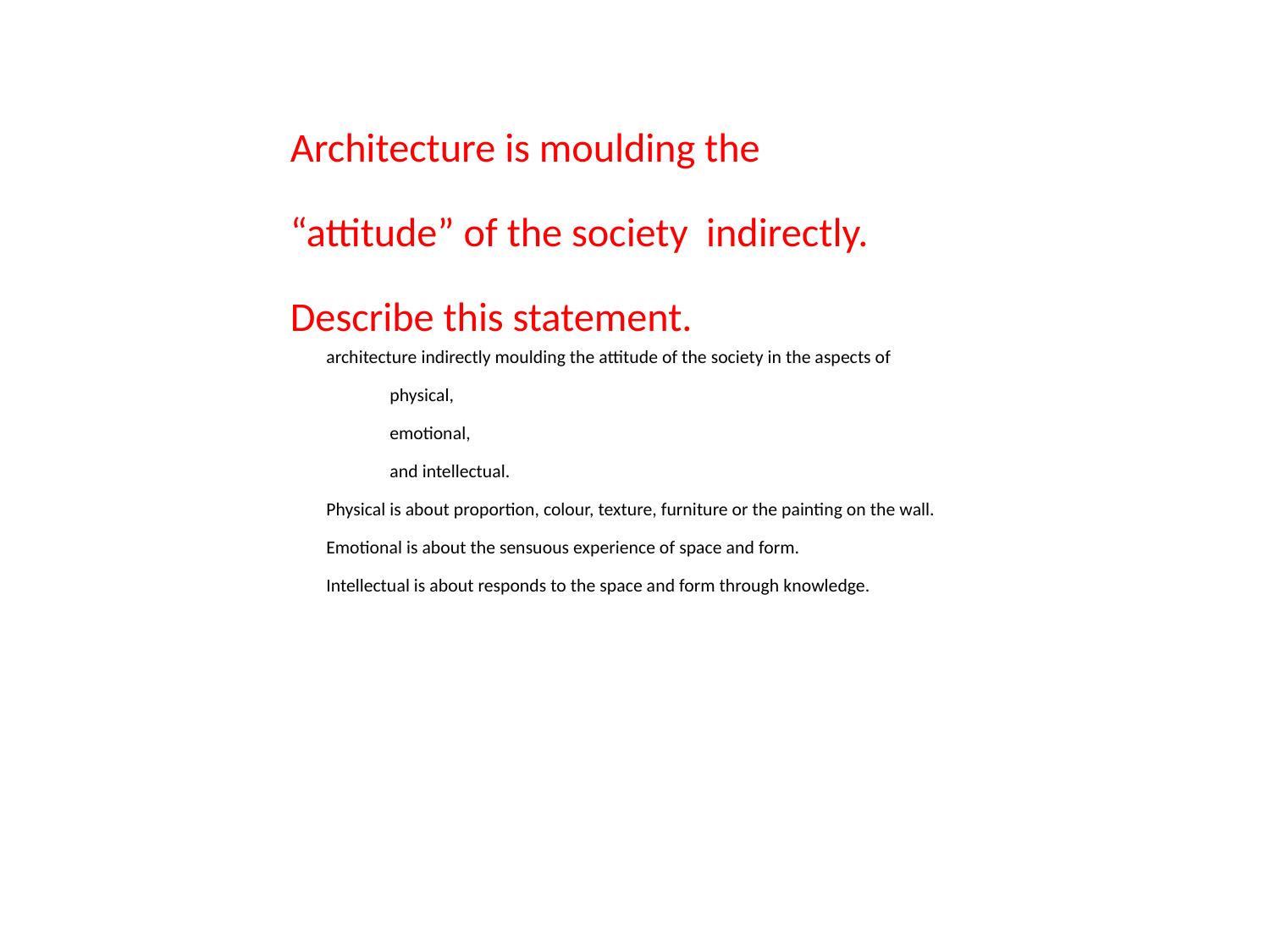

Architecture is moulding the “attitude” of the society  indirectly. Describe this statement.
architecture indirectly moulding the attitude of the society in the aspects of
physical,
emotional,
and intellectual.
Physical is about proportion, colour, texture, furniture or the painting on the wall.
Emotional is about the sensuous experience of space and form.
Intellectual is about responds to the space and form through knowledge.